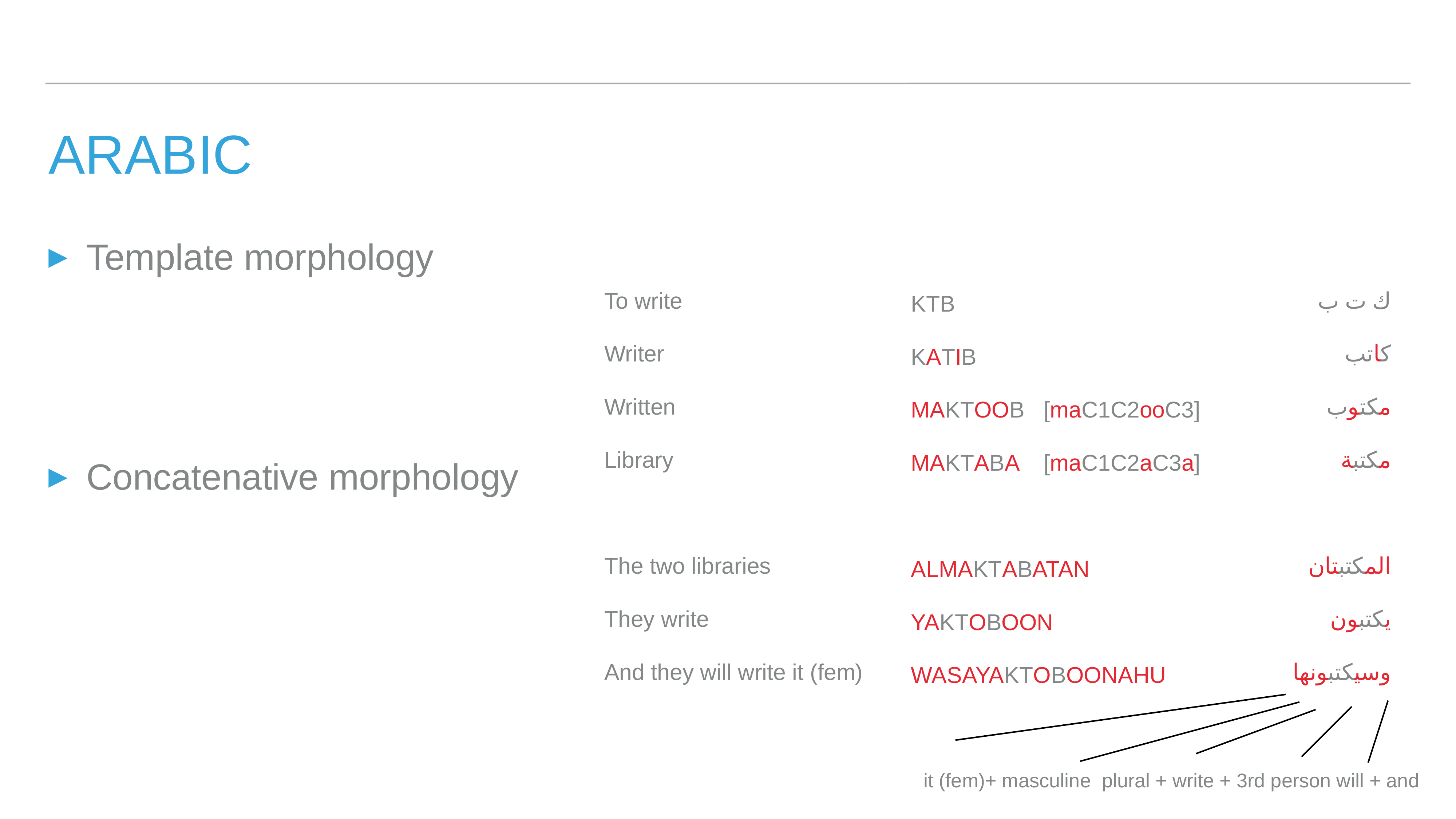

# arabic
Template morphology

Concatenative morphology
ك ت ب
كاتب
مكتوب
مكتبة

المكتبتان
يكتبون
وسيكتبونها
To write
Writer
Written
Library

The two libraries
They write
And they will write it (fem)
KTB
KATIB
MAKTOOB   [maC1C2ooC3]
MAKTABA    [maC1C2aC3a]

ALMAKTABATAN
YAKTOBOON
WASAYAKTOBOONAHU

it (fem)+ masculine  plural + write + 3rd person will + and